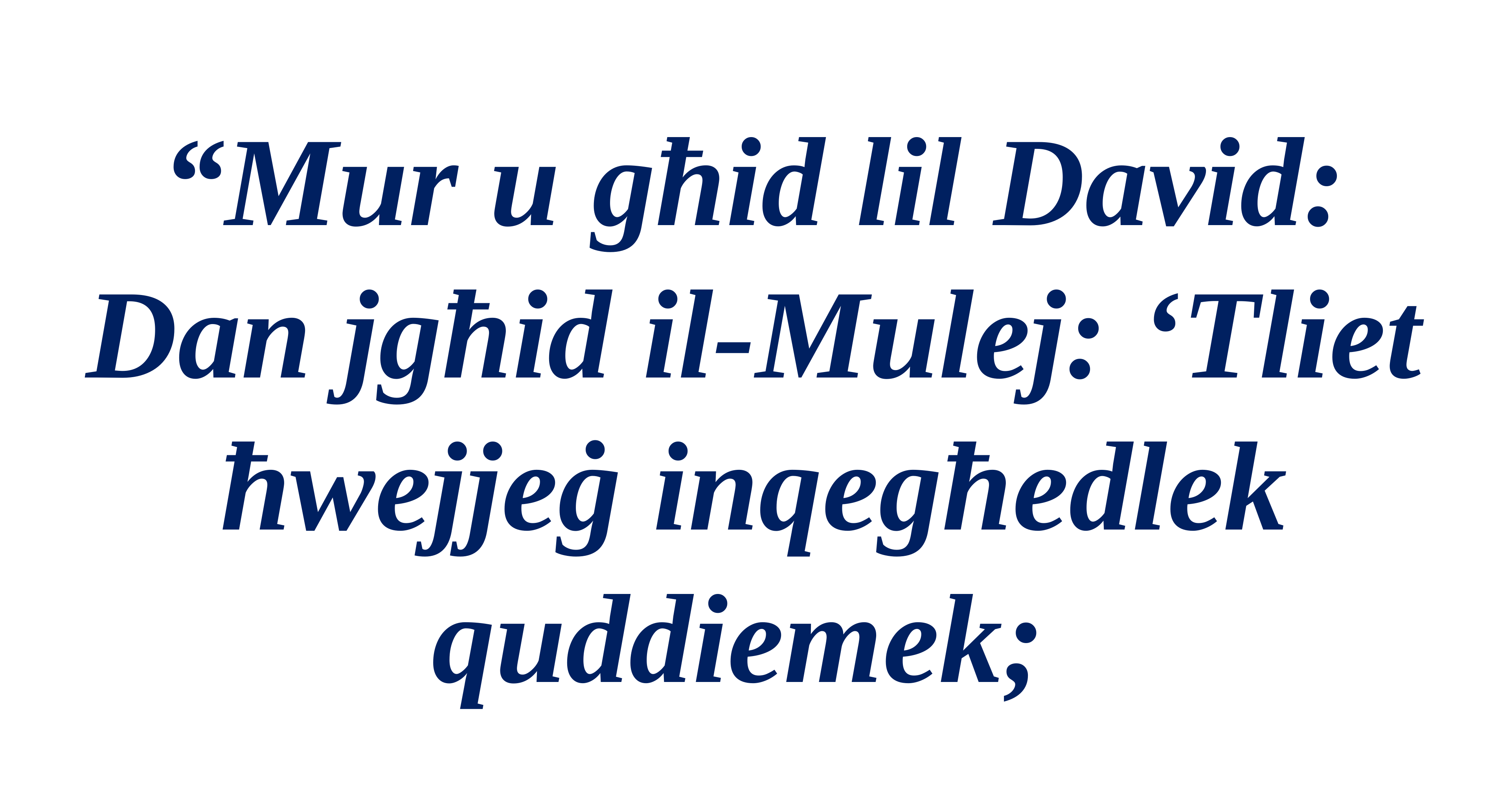

“Mur u għid lil David: Dan jgħid il-Mulej: ‘Tliet ħwejjeġ inqegħedlek quddiemek;